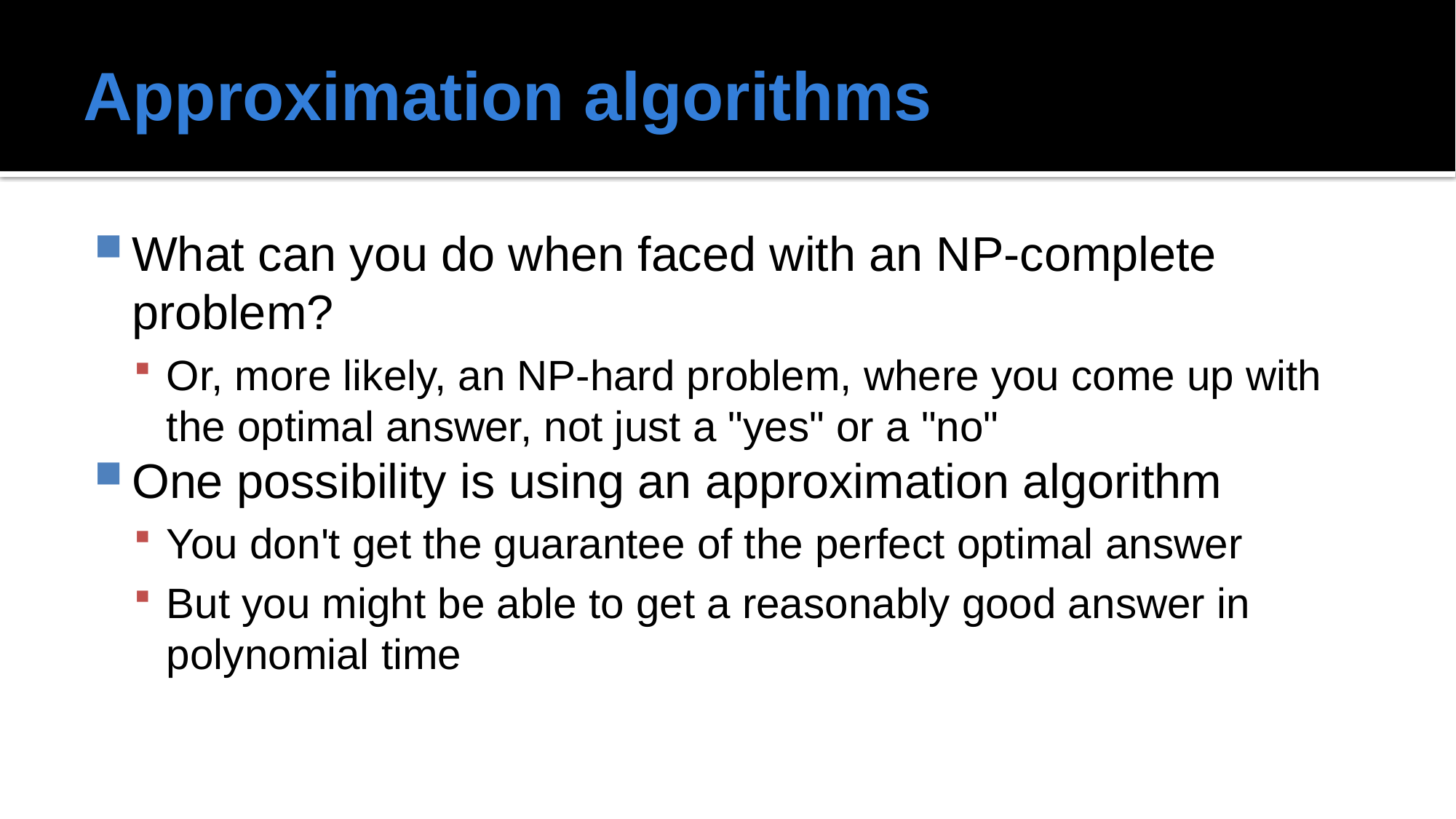

# Approximation algorithms
What can you do when faced with an NP-complete problem?
Or, more likely, an NP-hard problem, where you come up with the optimal answer, not just a "yes" or a "no"
One possibility is using an approximation algorithm
You don't get the guarantee of the perfect optimal answer
But you might be able to get a reasonably good answer in polynomial time